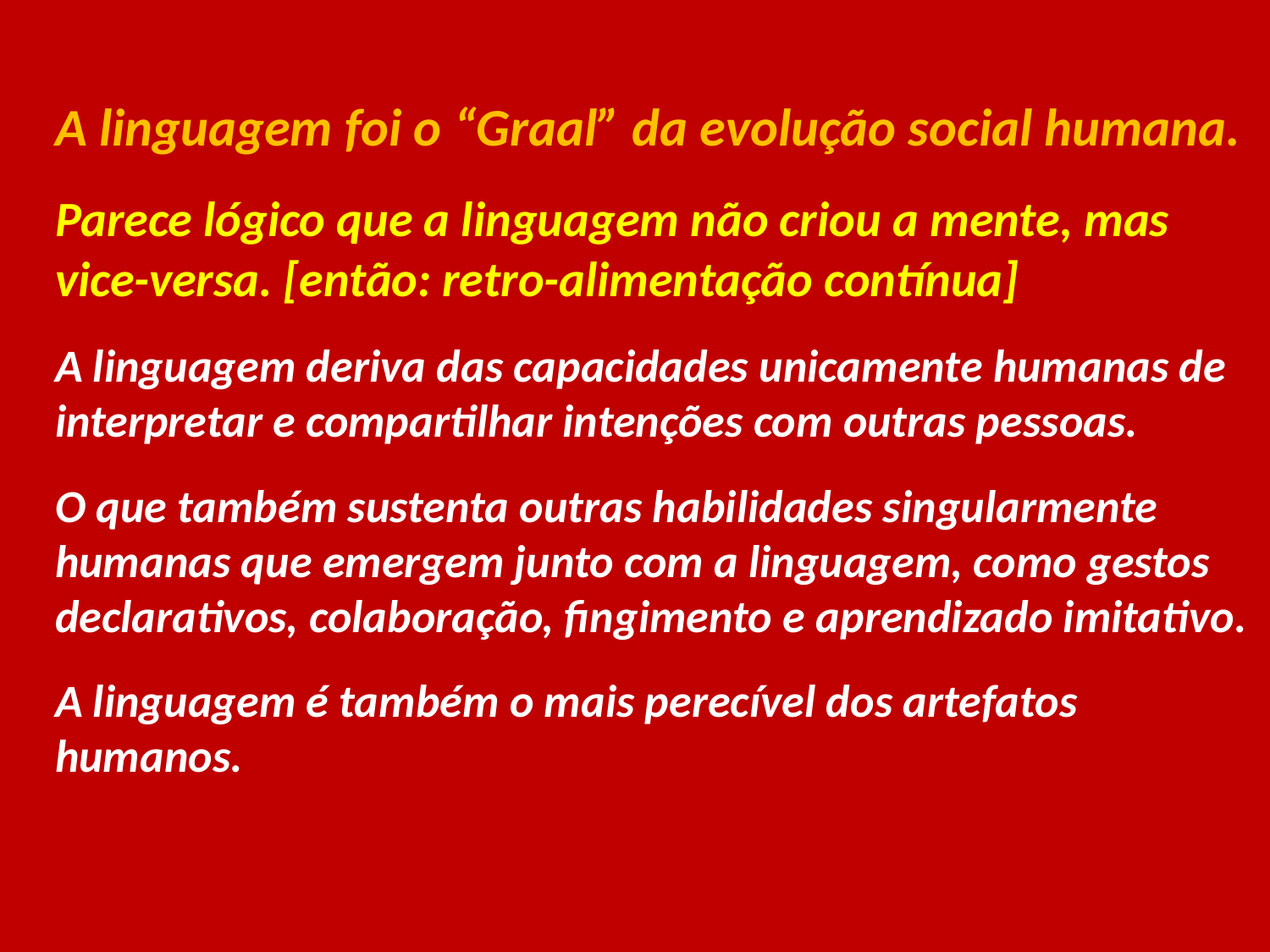

#

A linguagem foi o “Graal” da evolução social humana.
Parece lógico que a linguagem não criou a mente, mas vice-versa. [então: retro-alimentação contínua]
A linguagem deriva das capacidades unicamente humanas de interpretar e compartilhar intenções com outras pessoas.
O que também sustenta outras habilidades singularmente humanas que emergem junto com a linguagem, como gestos declarativos, colaboração, fingimento e aprendizado imitativo.
A linguagem é também o mais perecível dos artefatos humanos.